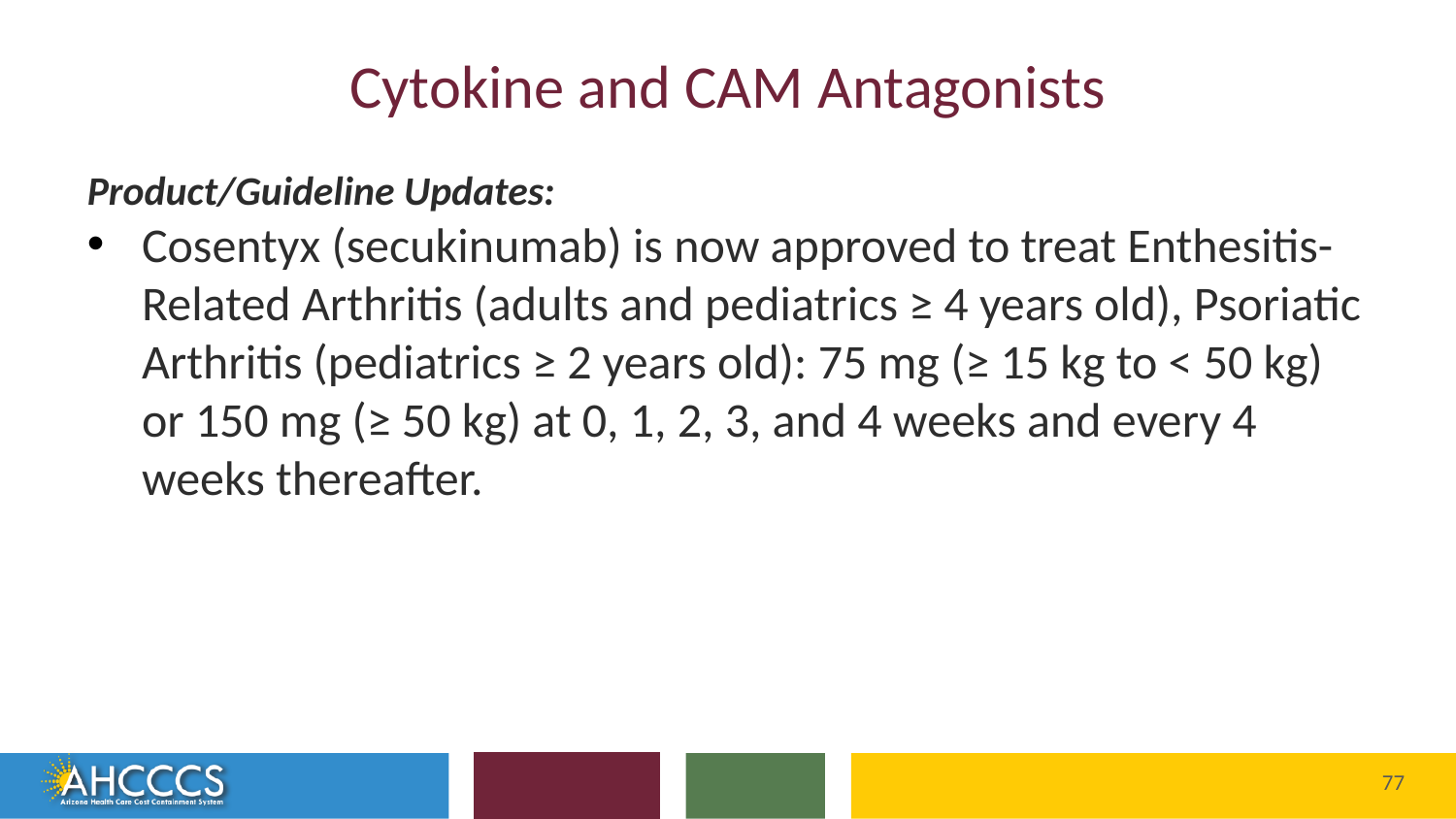

# Cytokine and CAM Antagonists
Product/Guideline Updates:
Cosentyx (secukinumab) is now approved to treat Enthesitis-Related Arthritis (adults and pediatrics ≥ 4 years old), Psoriatic Arthritis (pediatrics ≥ 2 years old): 75 mg (≥ 15 kg to < 50 kg) or 150 mg (≥ 50 kg) at 0, 1, 2, 3, and 4 weeks and every 4 weeks thereafter.